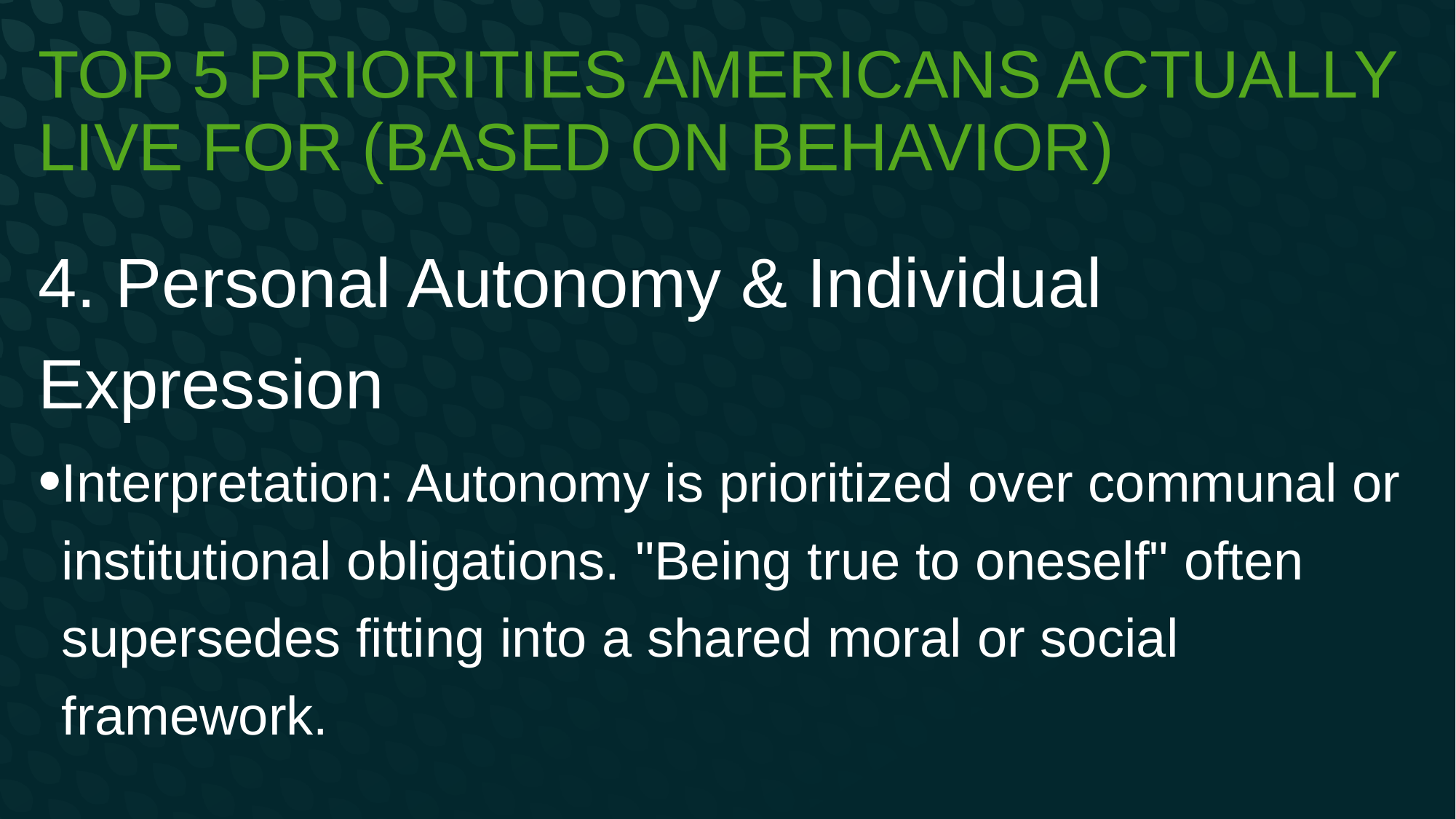

# Top 5 Priorities Americans Actually Live For (Based on Behavior)
4. Personal Autonomy & Individual Expression
Interpretation: Autonomy is prioritized over communal or institutional obligations. "Being true to oneself" often supersedes fitting into a shared moral or social framework.